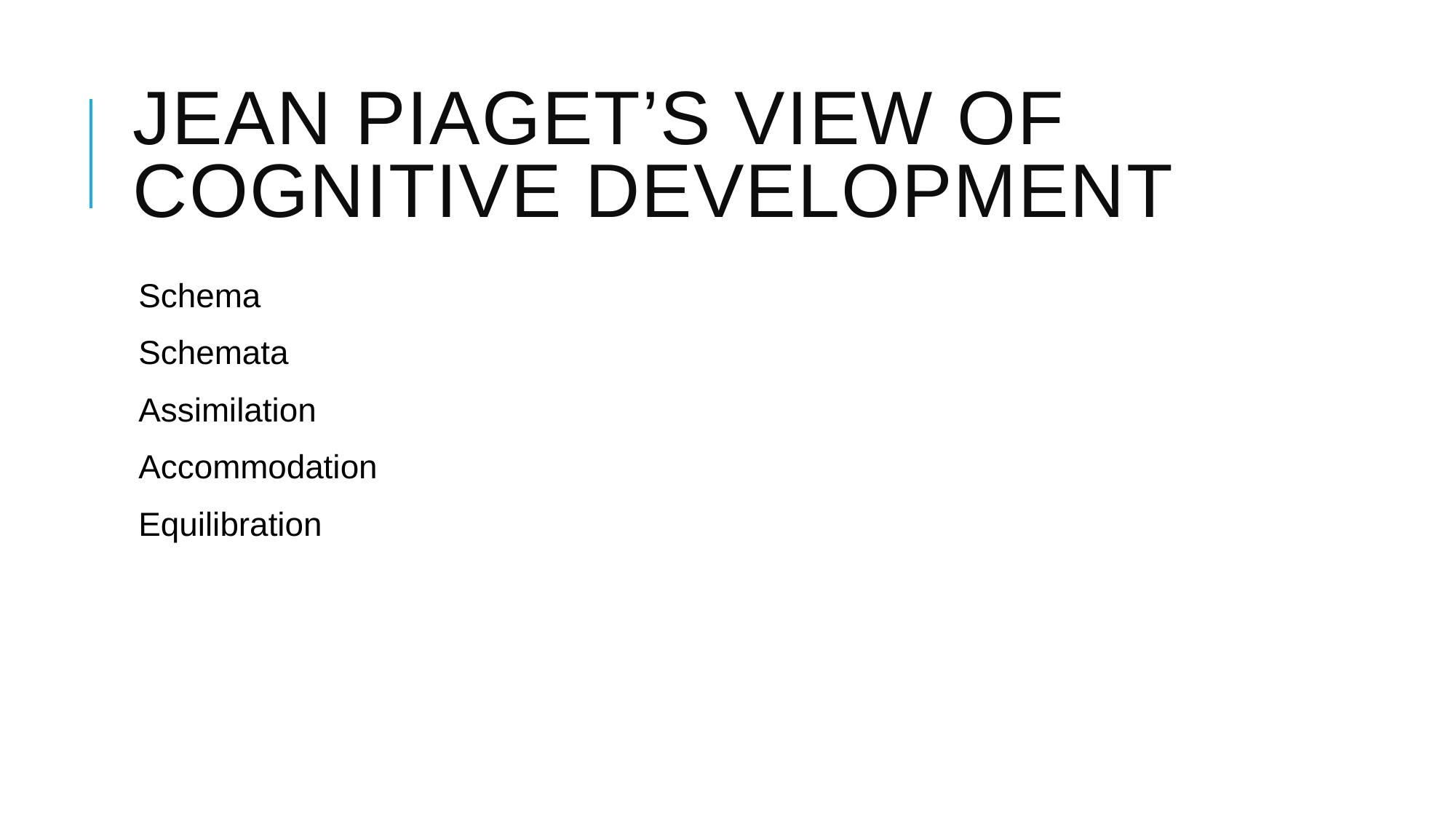

# Jean Piaget’s View of Cognitive Development
Schema
Schemata
Assimilation
Accommodation
Equilibration